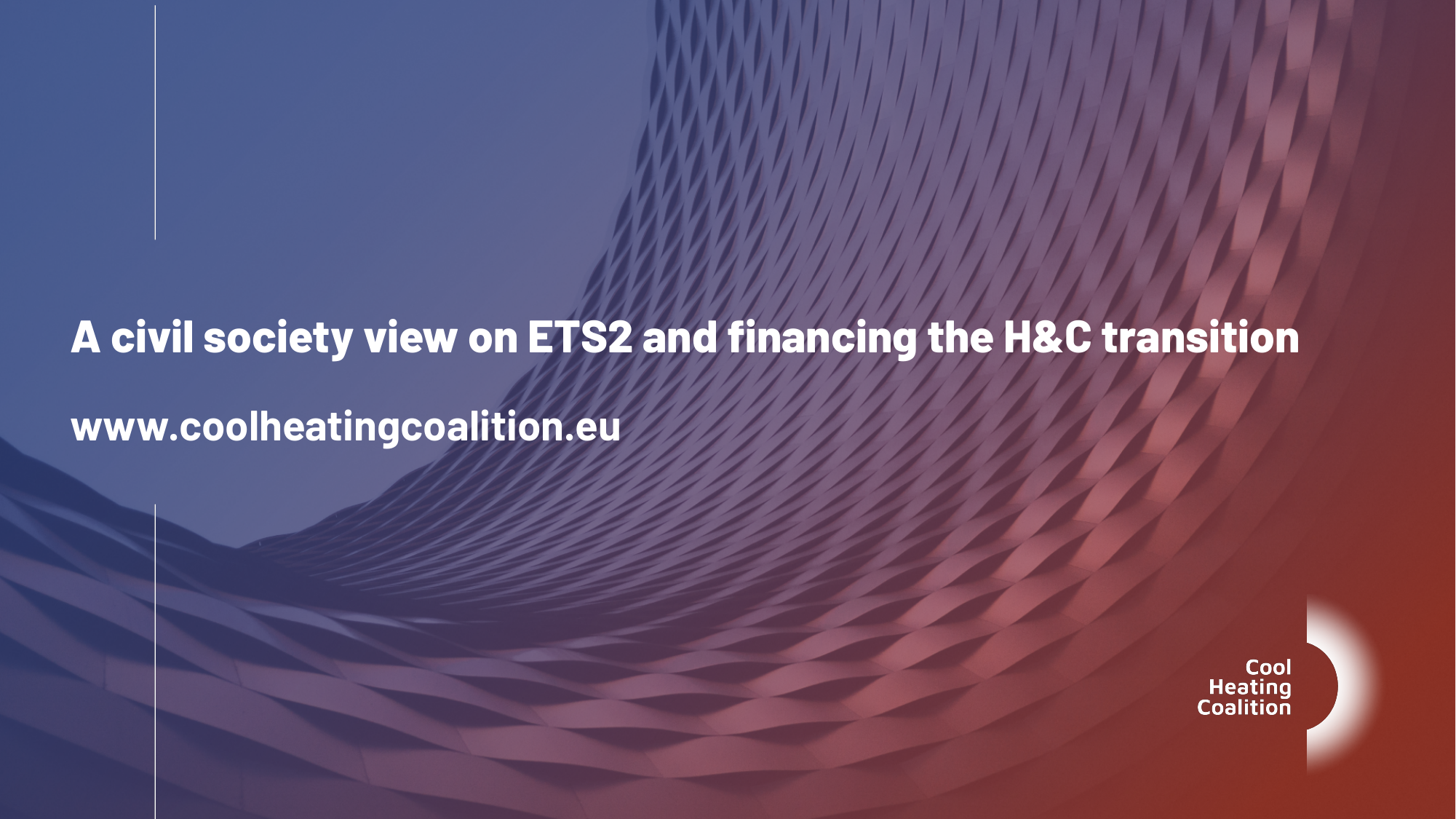

# A civil society view on ETS2 and financing the H&C transition